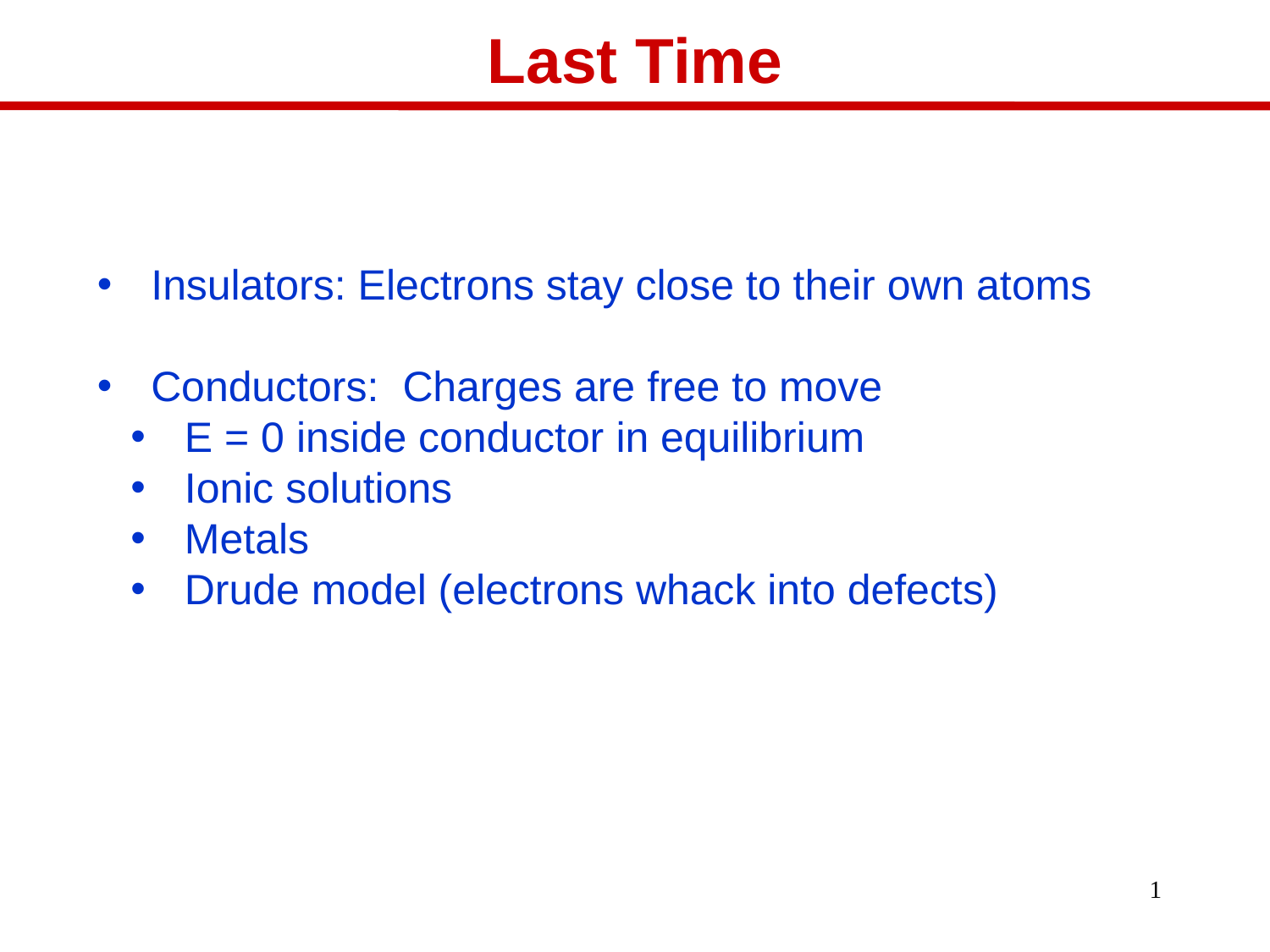

Last Time

  Insulators: Electrons stay close to their own atoms

  Conductors:  Charges are free to move
  E = 0 inside conductor in equilibrium
  Ionic solutions
  Metals
  Drude model (electrons whack into defects)

1